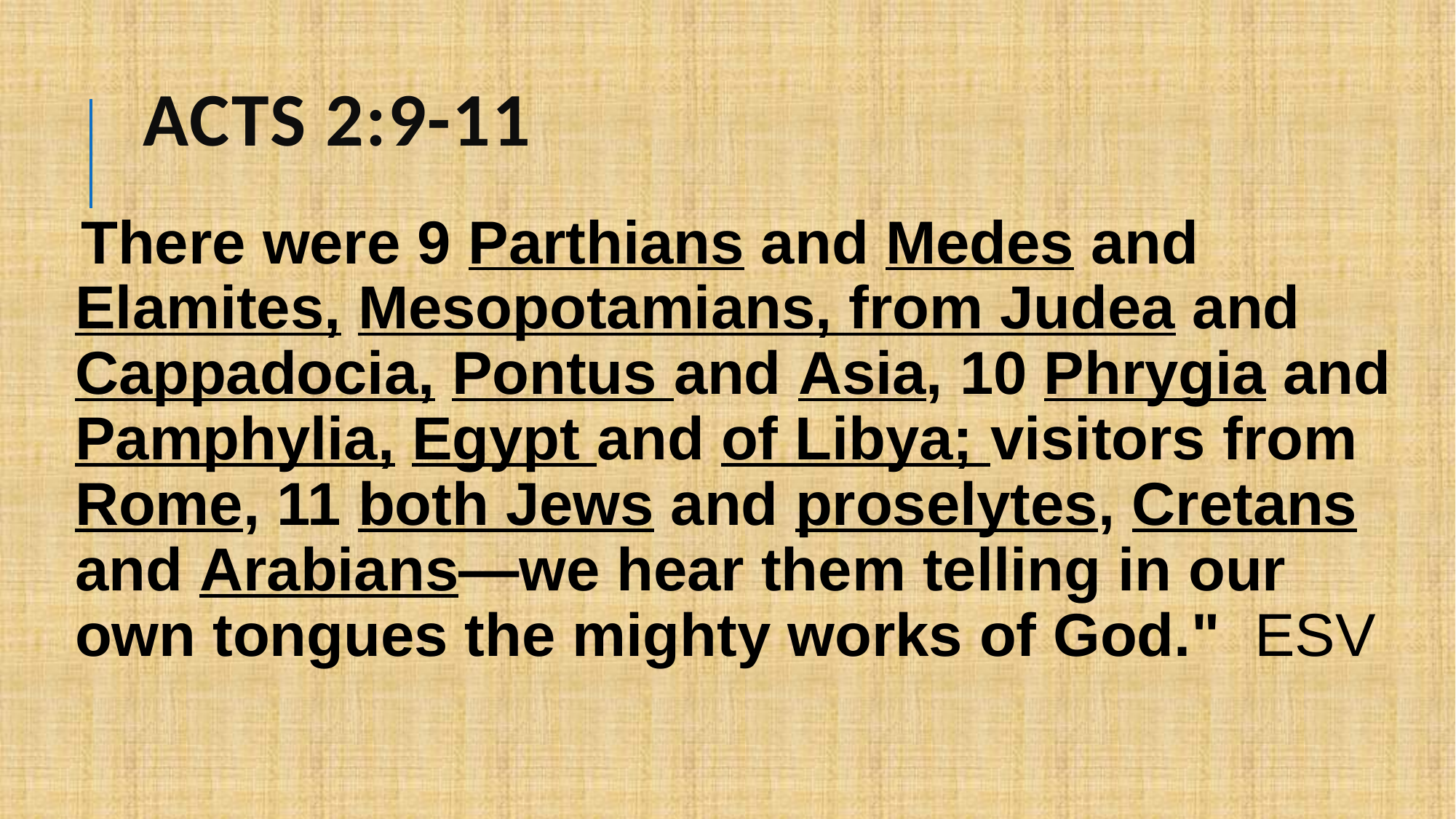

# Acts 2:9-11
There were 9 Parthians and Medes and Elamites, Mesopotamians, from Judea and Cappadocia, Pontus and Asia, 10 Phrygia and Pamphylia, Egypt and of Libya; visitors from Rome, 11 both Jews and proselytes, Cretans and Arabians—we hear them telling in our own tongues the mighty works of God."  ESV